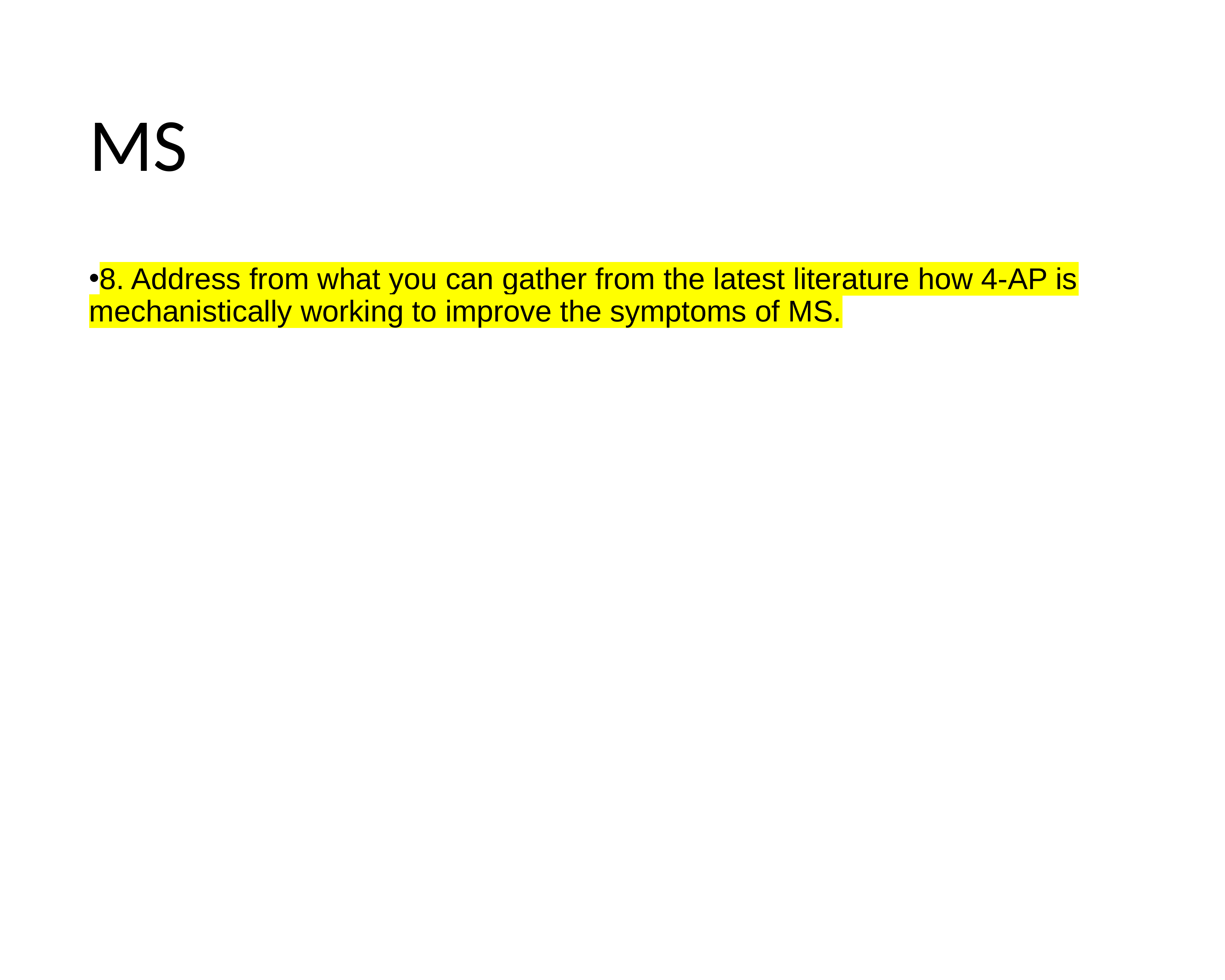

# MS
8. Address from what you can gather from the latest literature how 4-AP is mechanistically working to improve the symptoms of MS.